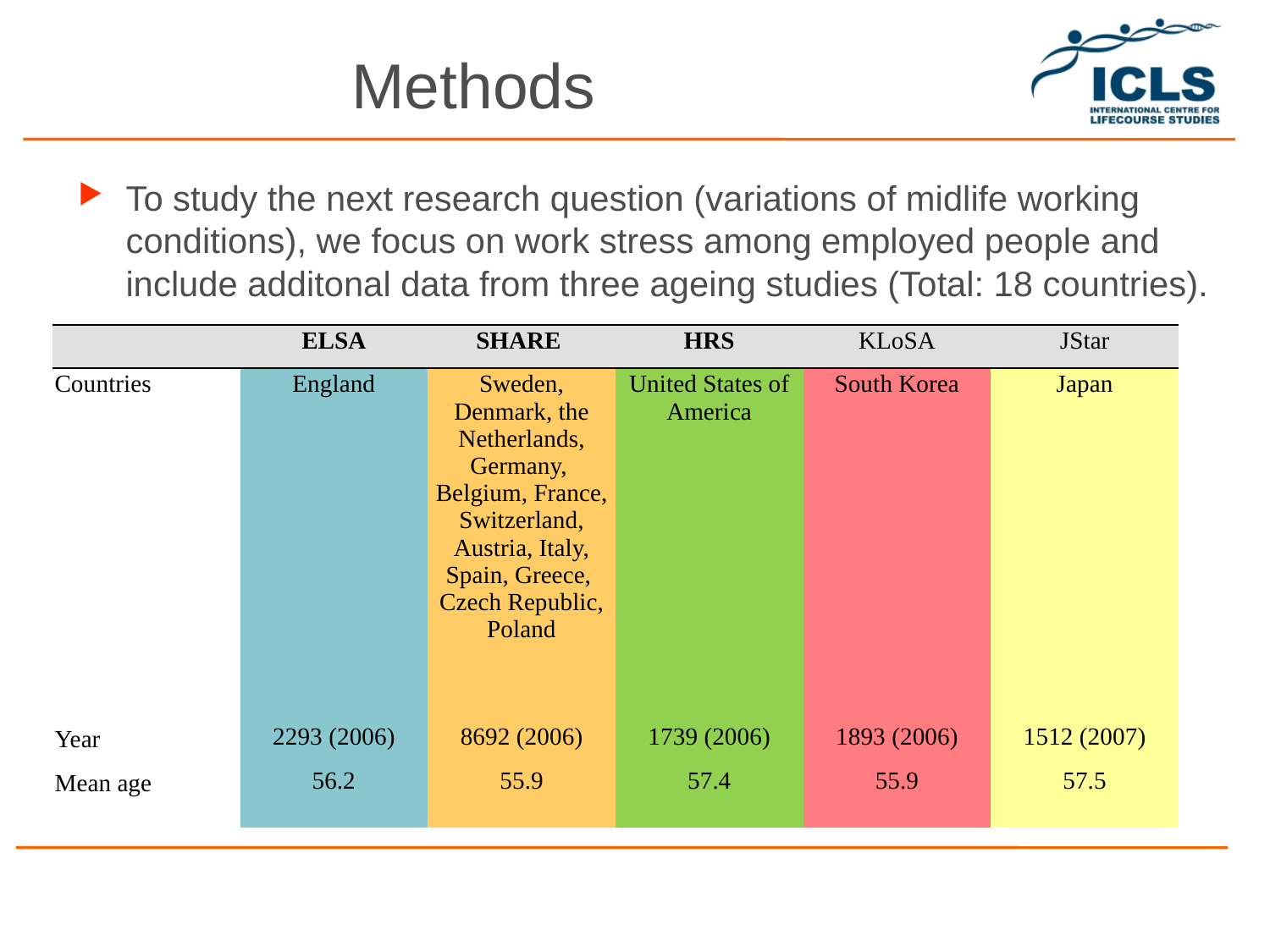

Methods

To study the next research question (variations of midlife working conditions), we focus on work stress among employed people and include additonal data from three ageing studies (Total: 18 countries).

|  | ELSA | SHARE | HRS | KLoSA | JStar |
| --- | --- | --- | --- | --- | --- |
| Countries | England | Sweden, Denmark, the Netherlands, Germany, Belgium, France, Switzerland, Austria, Italy, Spain, Greece, Czech Republic, Poland | United States of America | South Korea | Japan |
| Year | 2293 (2006) | 8692 (2006) | 1739 (2006) | 1893 (2006) | 1512 (2007) |
| Mean age | 56.2 | 55.9 | 57.4 | 55.9 | 57.5 |